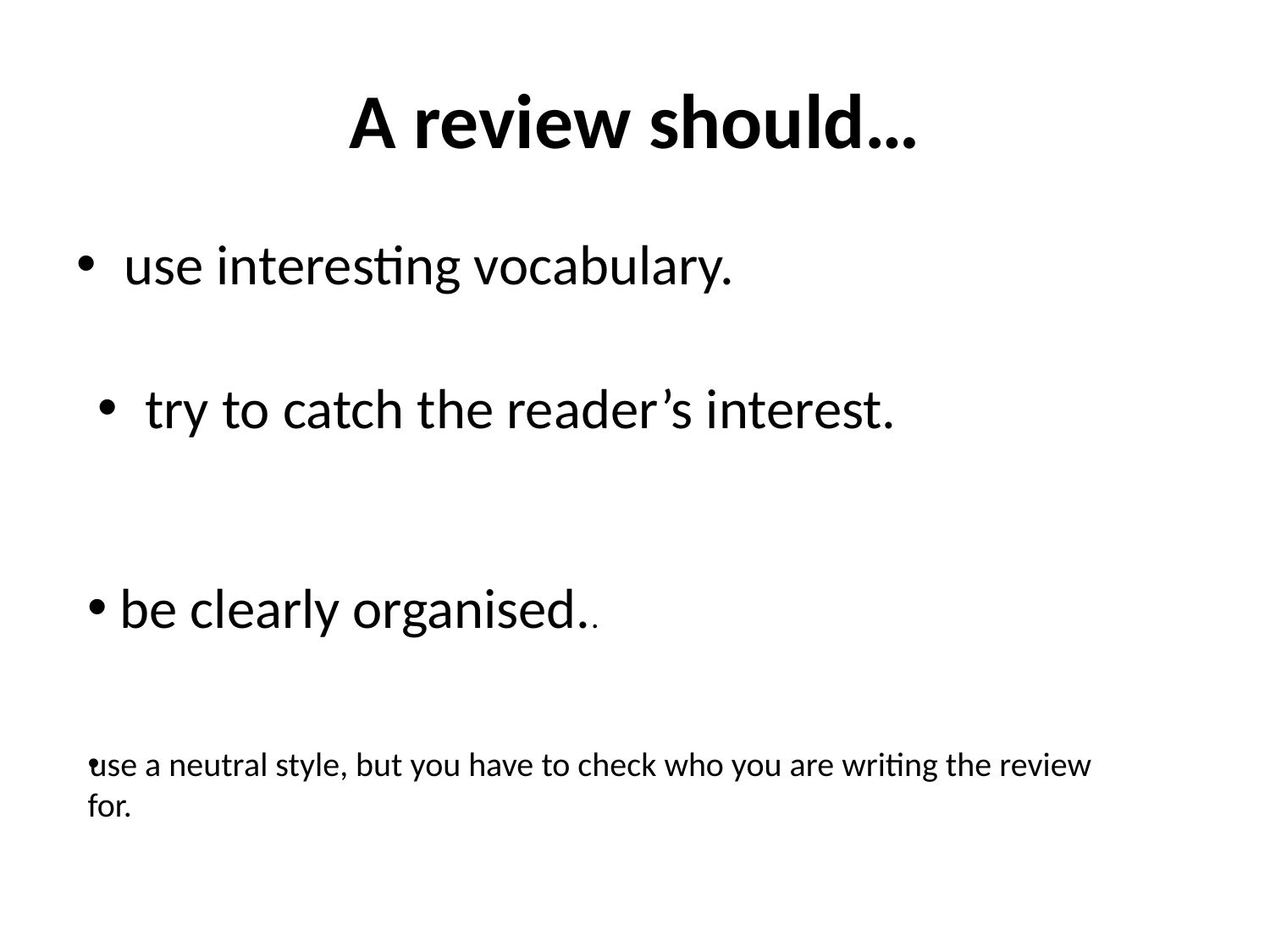

# A review should…
use interesting vocabulary.

try to catch the reader’s interest.
 be clearly organised..
use a neutral style, but you have to check who you are writing the review
for.